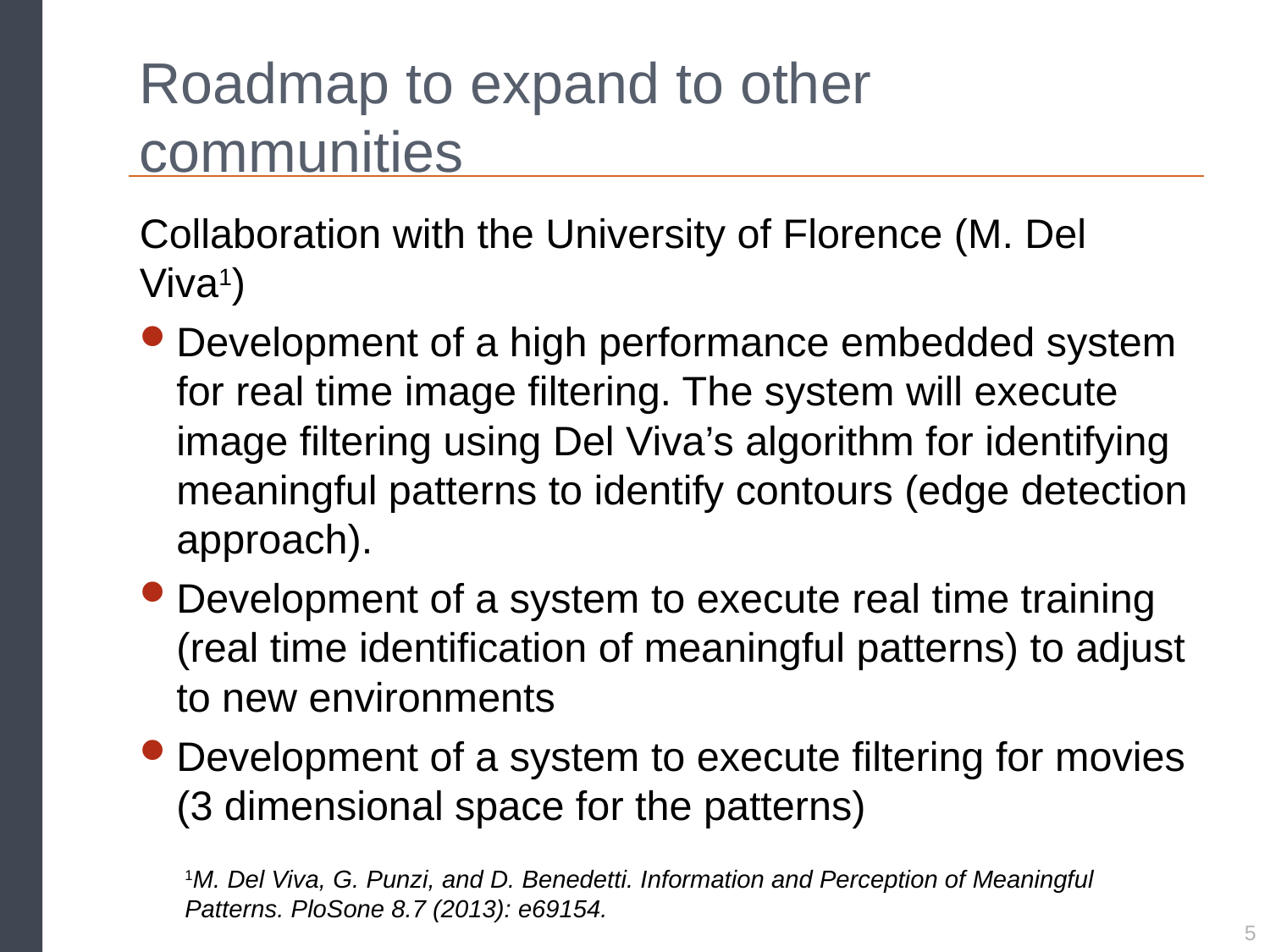

# Roadmap to expand to other communities
Collaboration with the University of Florence (M. Del Viva1)
Development of a high performance embedded system for real time image filtering. The system will execute image filtering using Del Viva’s algorithm for identifying meaningful patterns to identify contours (edge detection approach).
Development of a system to execute real time training (real time identification of meaningful patterns) to adjust to new environments
Development of a system to execute filtering for movies (3 dimensional space for the patterns)
1M. Del Viva, G. Punzi, and D. Benedetti. Information and Perception of Meaningful Patterns. PloSone 8.7 (2013): e69154.
5